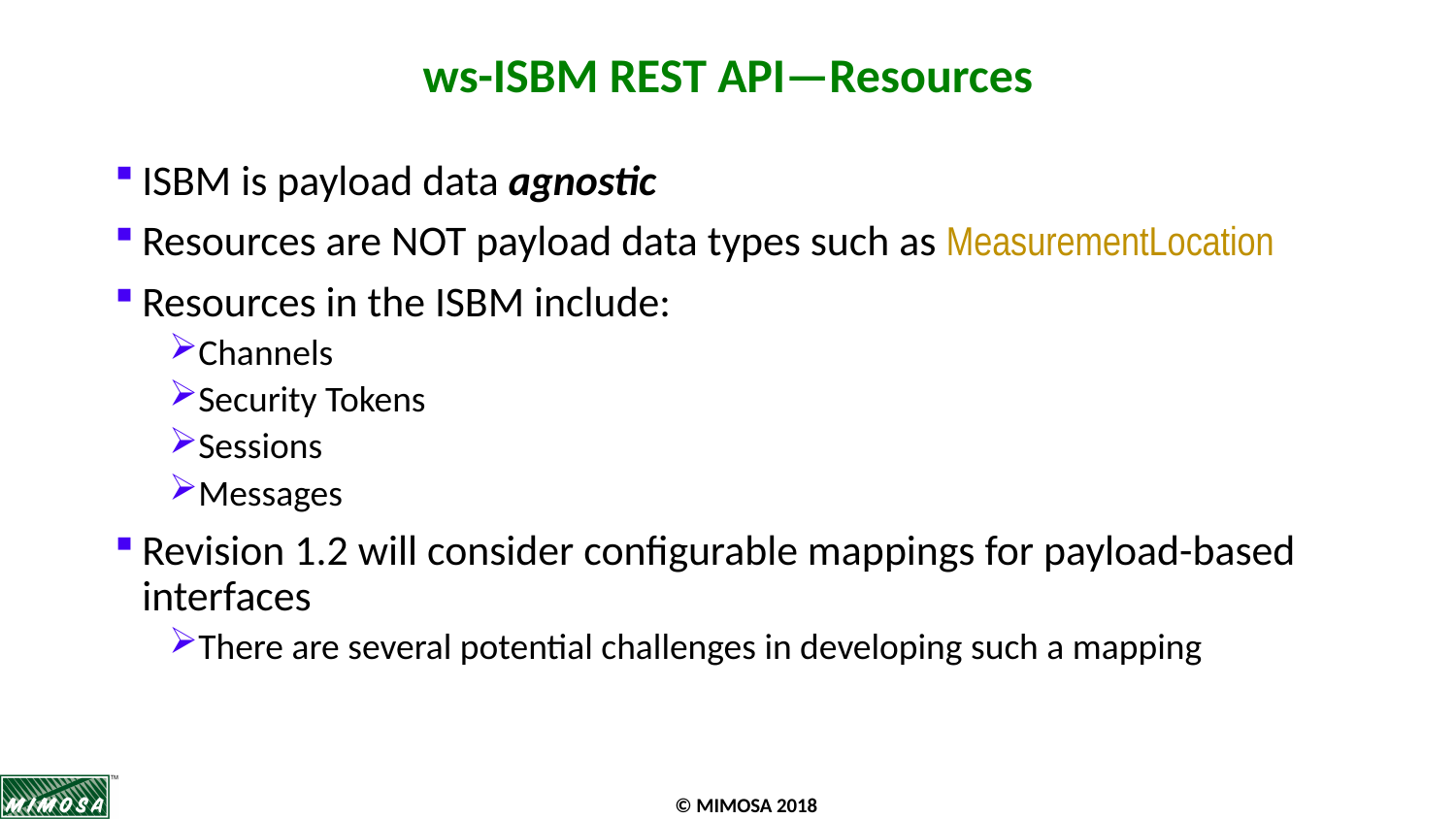

# ws-ISBM REST API—Resources
ISBM is payload data agnostic
Resources are NOT payload data types such as MeasurementLocation
Resources in the ISBM include:
Channels
Security Tokens
Sessions
Messages
Revision 1.2 will consider configurable mappings for payload-based interfaces
There are several potential challenges in developing such a mapping